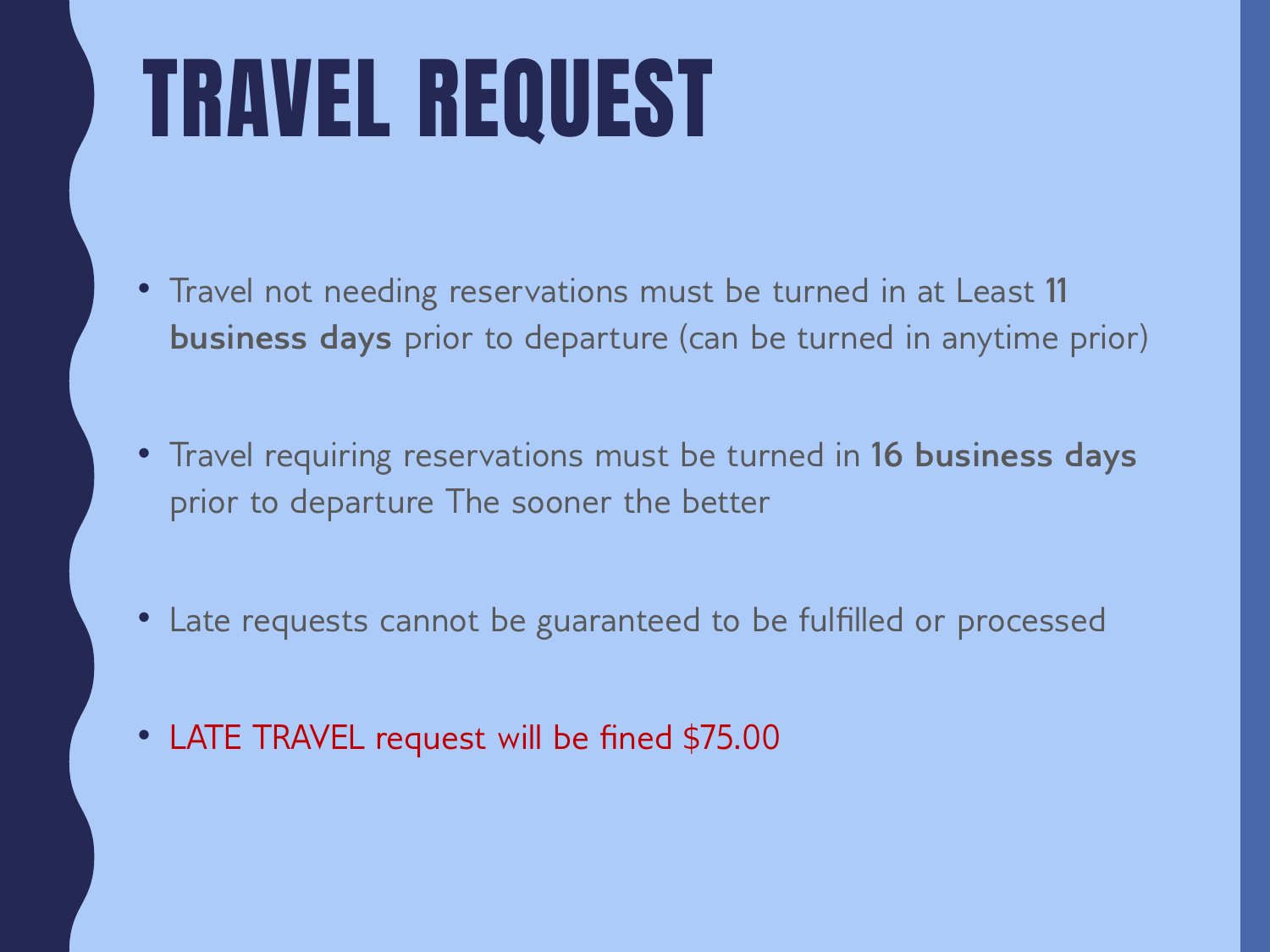

# Travel request
Travel not needing reservations must be turned in at Least 11 business days prior to departure (can be turned in anytime prior)

Travel requiring reservations must be turned in 16 business days prior to departure The sooner the better

Late requests cannot be guaranteed to be fulfilled or processed

LATE TRAVEL request will be fined $75.00